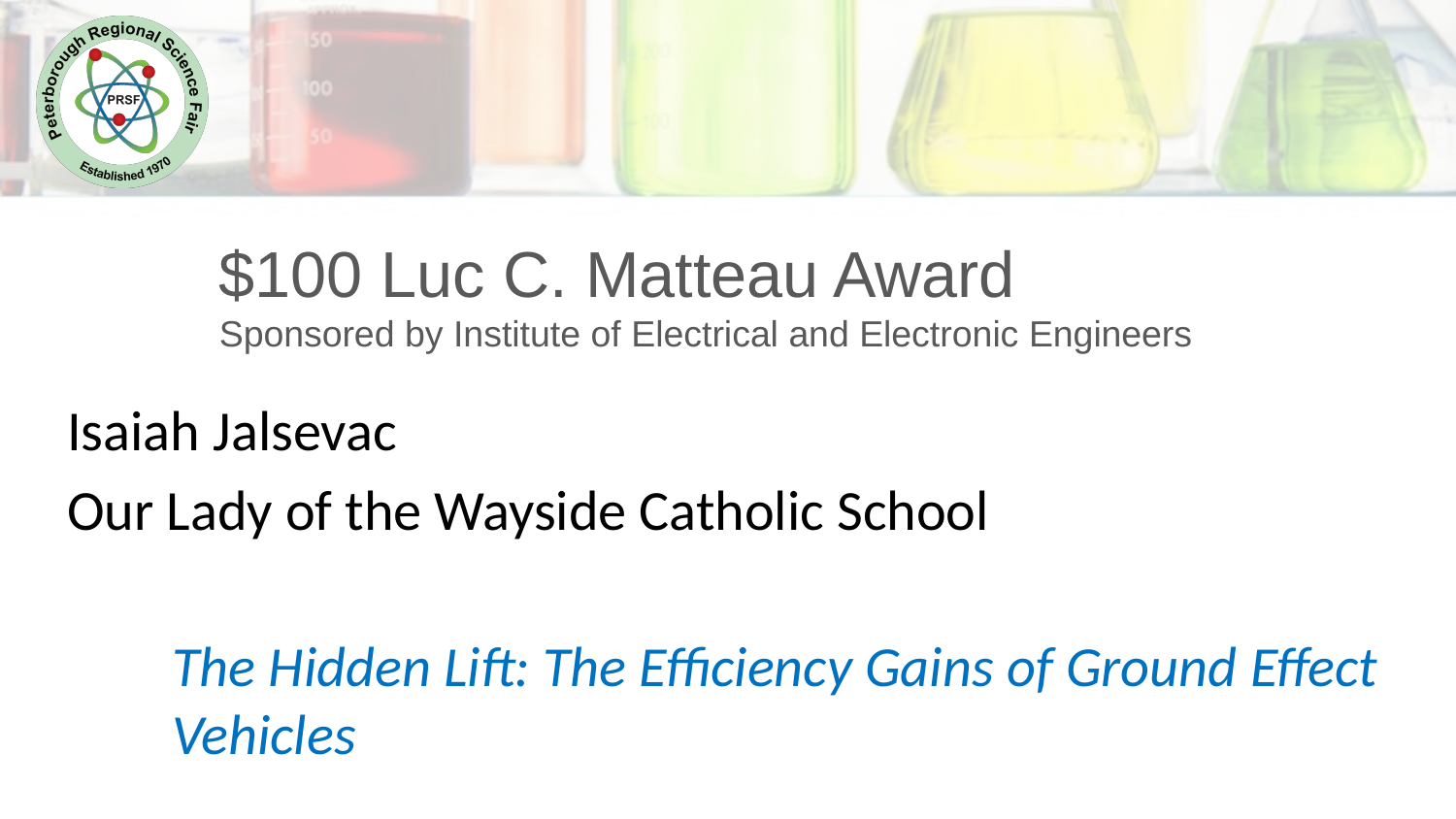

$100 Luc C. Matteau Award
Sponsored by Institute of Electrical and Electronic Engineers

Isaiah Jalsevac
Our Lady of the Wayside Catholic School
The Hidden Lift: The Efficiency Gains of Ground Effect Vehicles